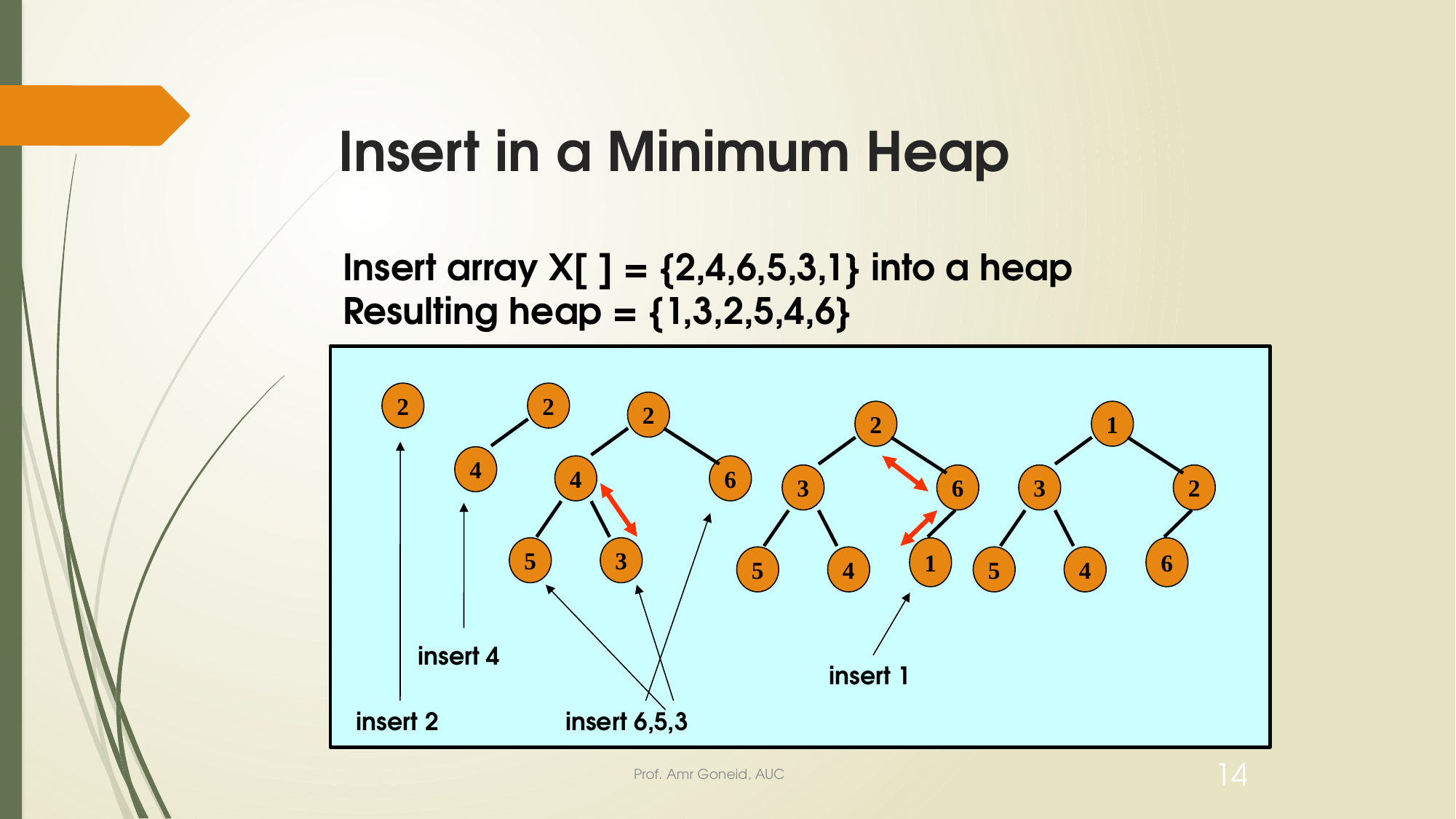

# Insert in a Minimum Heap
Insert array X[ ] = {2,4,6,5,3,1} into a heap
Resulting heap = {1,3,2,5,4,6}

2
2
2
2
1

4

4
6
3
6
3
2

5
3
1
6

5
4
5
4

insert 4
insert 1
insert 2
insert 6,5,3
Prof. Amr Goneid, AUC
14